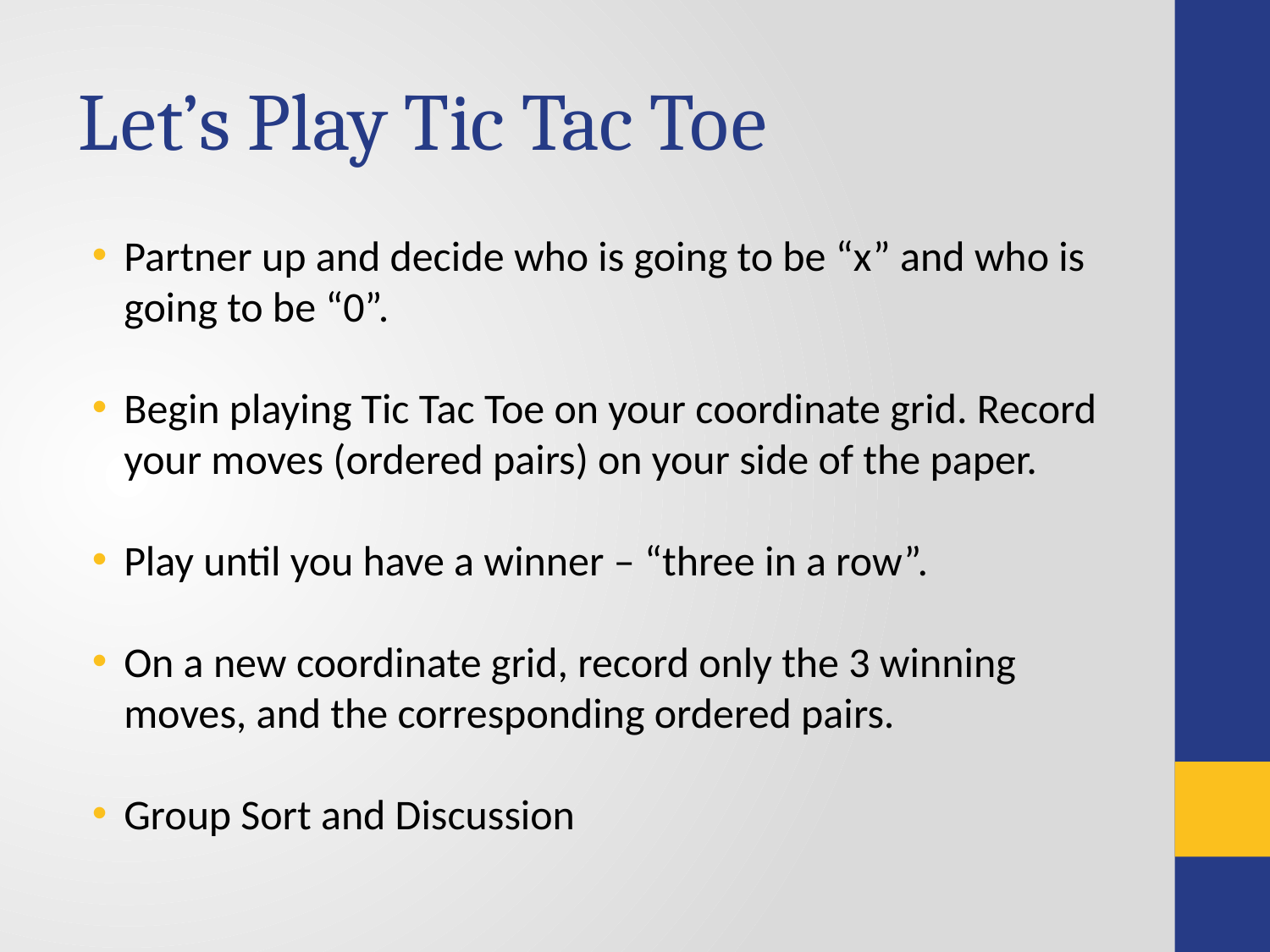

# Let’s Play Tic Tac Toe
Partner up and decide who is going to be “x” and who is going to be “0”.

Begin playing Tic Tac Toe on your coordinate grid. Record your moves (ordered pairs) on your side of the paper.

Play until you have a winner – “three in a row”.

On a new coordinate grid, record only the 3 winning moves, and the corresponding ordered pairs.

Group Sort and Discussion